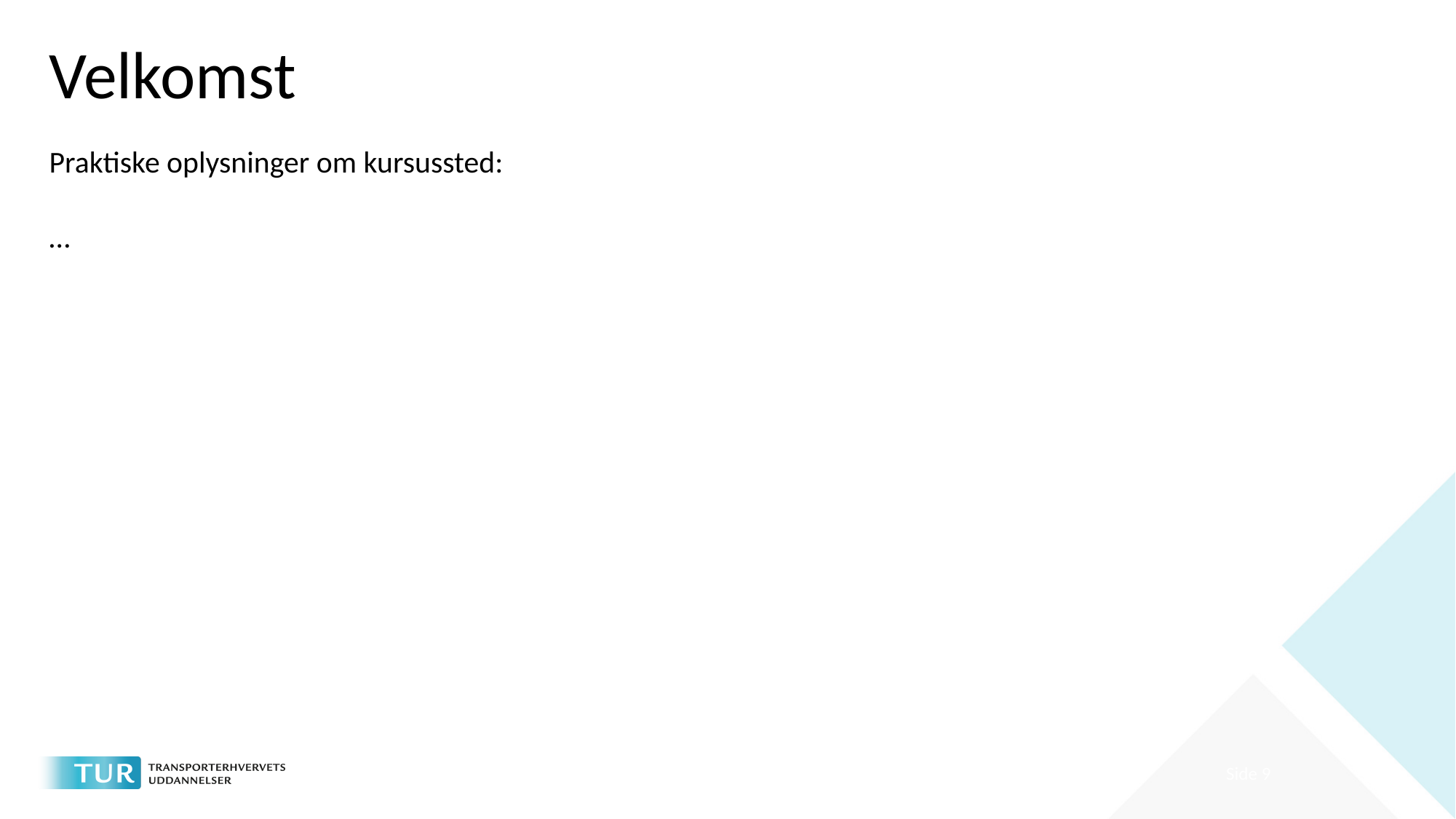

# Velkomst
Praktiske oplysninger om kursussted:

…